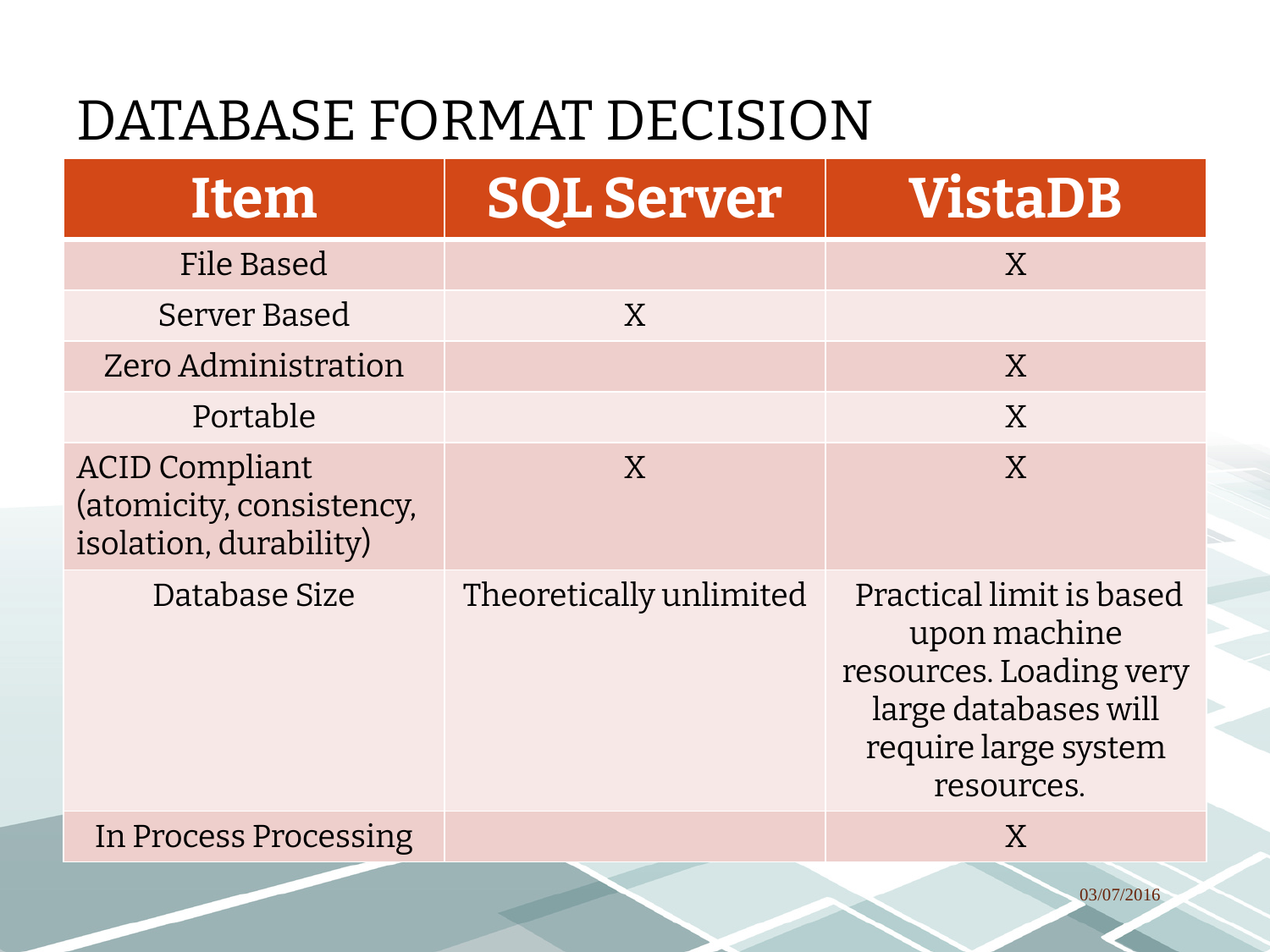

# Database Format Decision
| Item | SQL Server | VistaDB |
| --- | --- | --- |
| File Based |  | X |
| Server Based | X |  |
| Zero Administration |  | X |
| Portable |  | X |
| ACID Compliant (atomicity, consistency, isolation, durability) | X | X |
| Database Size | Theoretically unlimited | Practical limit is based upon machine resources. Loading very large databases will require large system resources. |
| In Process Processing |  | X |
03/07/2016